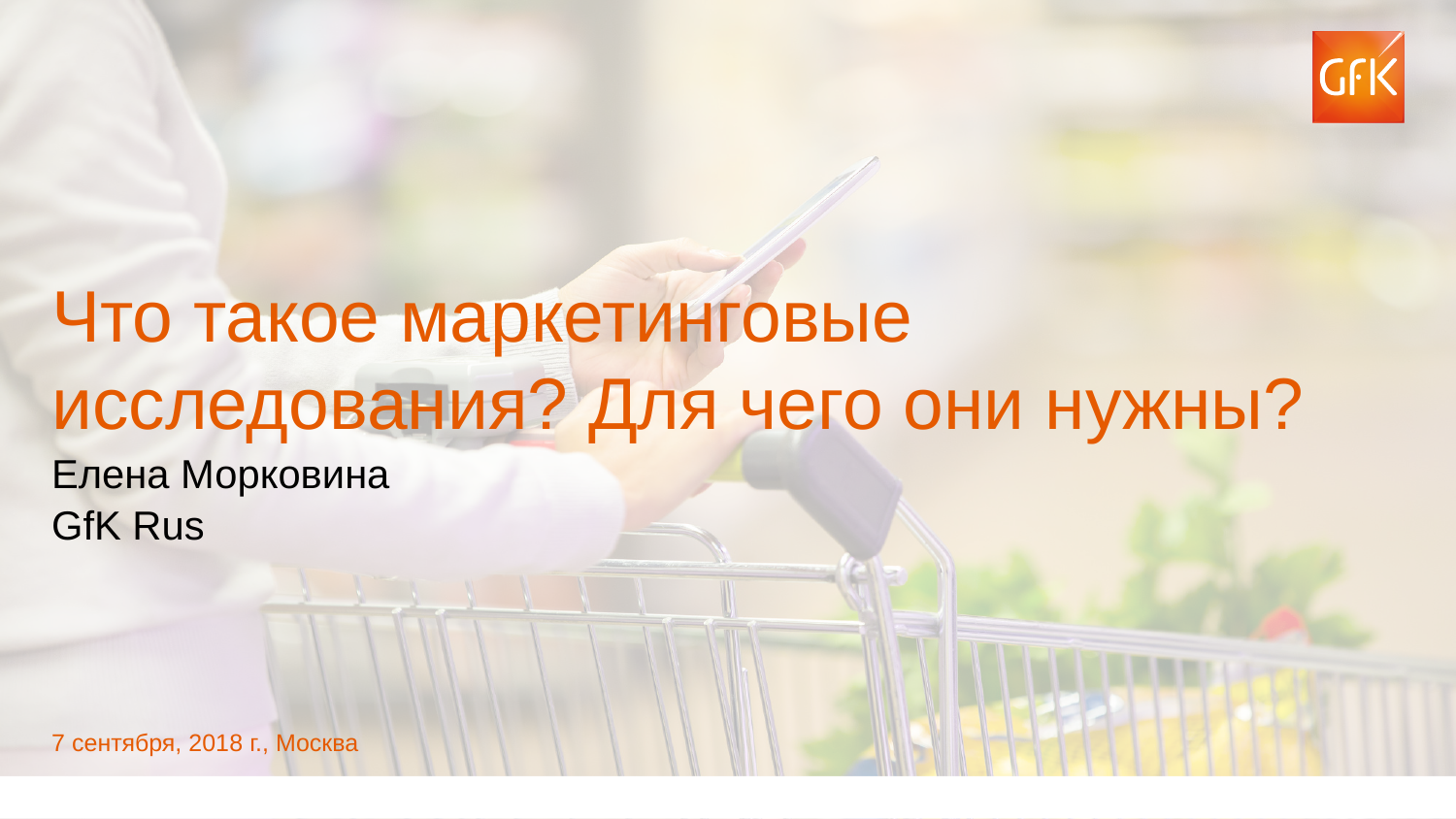

# Что такое маркетинговые исследования? Для чего они нужны?
Елена Морковина
GfK Rus

7 сентября, 2018 г., Москва